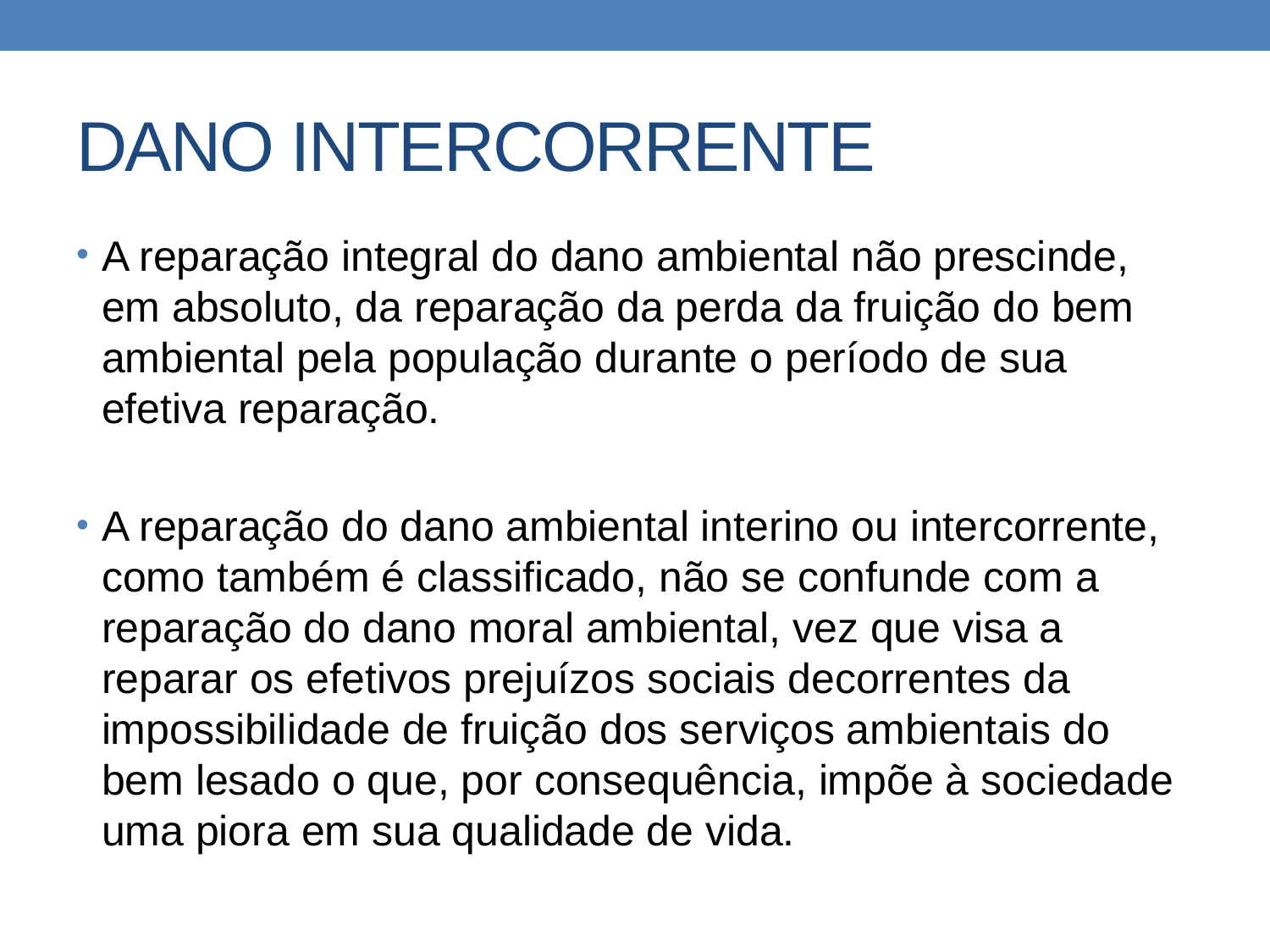

# DANO INTERCORRENTE
A reparação integral do dano ambiental não prescinde, em absoluto, da reparação da perda da fruição do bem ambiental pela população durante o período de sua efetiva reparação.

A reparação do dano ambiental interino ou intercorrente, como também é classificado, não se confunde com a reparação do dano moral ambiental, vez que visa a reparar os efetivos prejuízos sociais decorrentes da impossibilidade de fruição dos serviços ambientais do bem lesado o que, por consequência, impõe à sociedade uma piora em sua qualidade de vida.